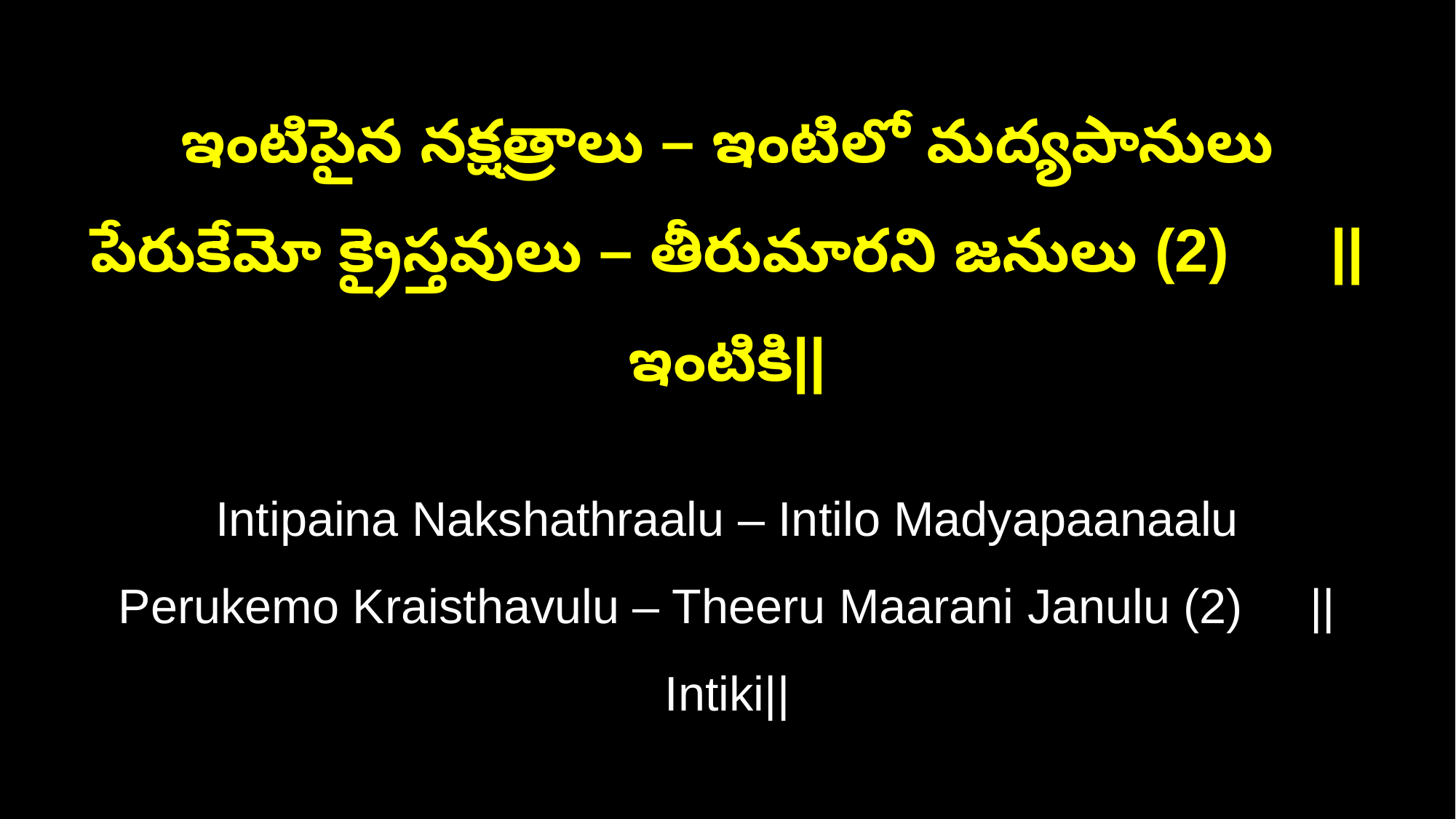

ఇంటిపైన నక్షత్రాలు – ఇంటిలో మద్యపానులు
పేరుకేమో క్రైస్తవులు – తీరుమారని జనులు (2)      ||ఇంటికి||
Intipaina Nakshathraalu – Intilo Madyapaanaalu
Perukemo Kraisthavulu – Theeru Maarani Janulu (2)     ||Intiki||